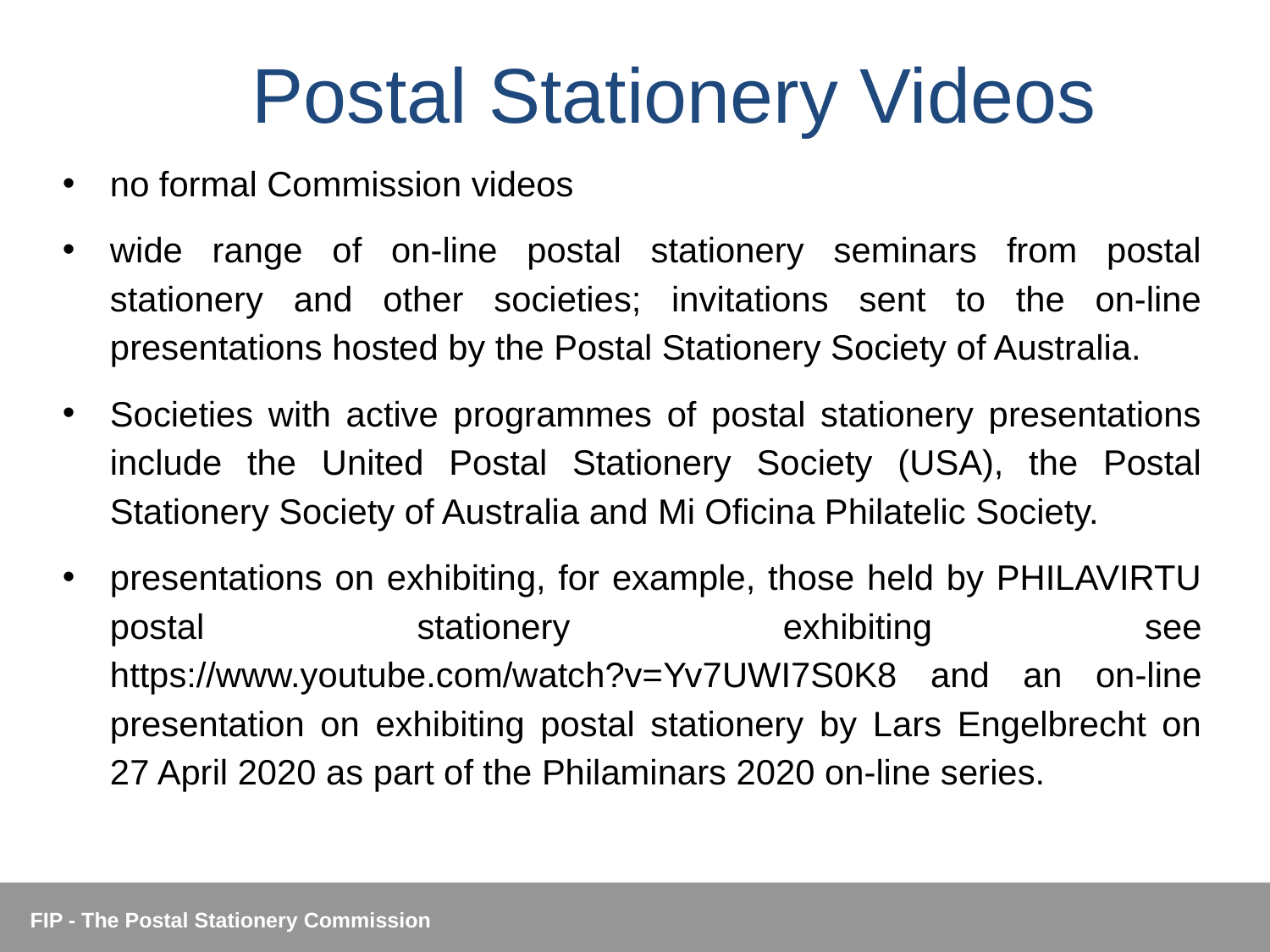

Postal Stationery Videos
no formal Commission videos
wide range of on-line postal stationery seminars from postal stationery and other societies; invitations sent to the on-line presentations hosted by the Postal Stationery Society of Australia.
Societies with active programmes of postal stationery presentations include the United Postal Stationery Society (USA), the Postal Stationery Society of Australia and Mi Oficina Philatelic Society.
presentations on exhibiting, for example, those held by PHILAVIRTU postal stationery exhibiting see https://www.youtube.com/watch?v=Yv7UWI7S0K8 and an on-line presentation on exhibiting postal stationery by Lars Engelbrecht on 27 April 2020 as part of the Philaminars 2020 on-line series.